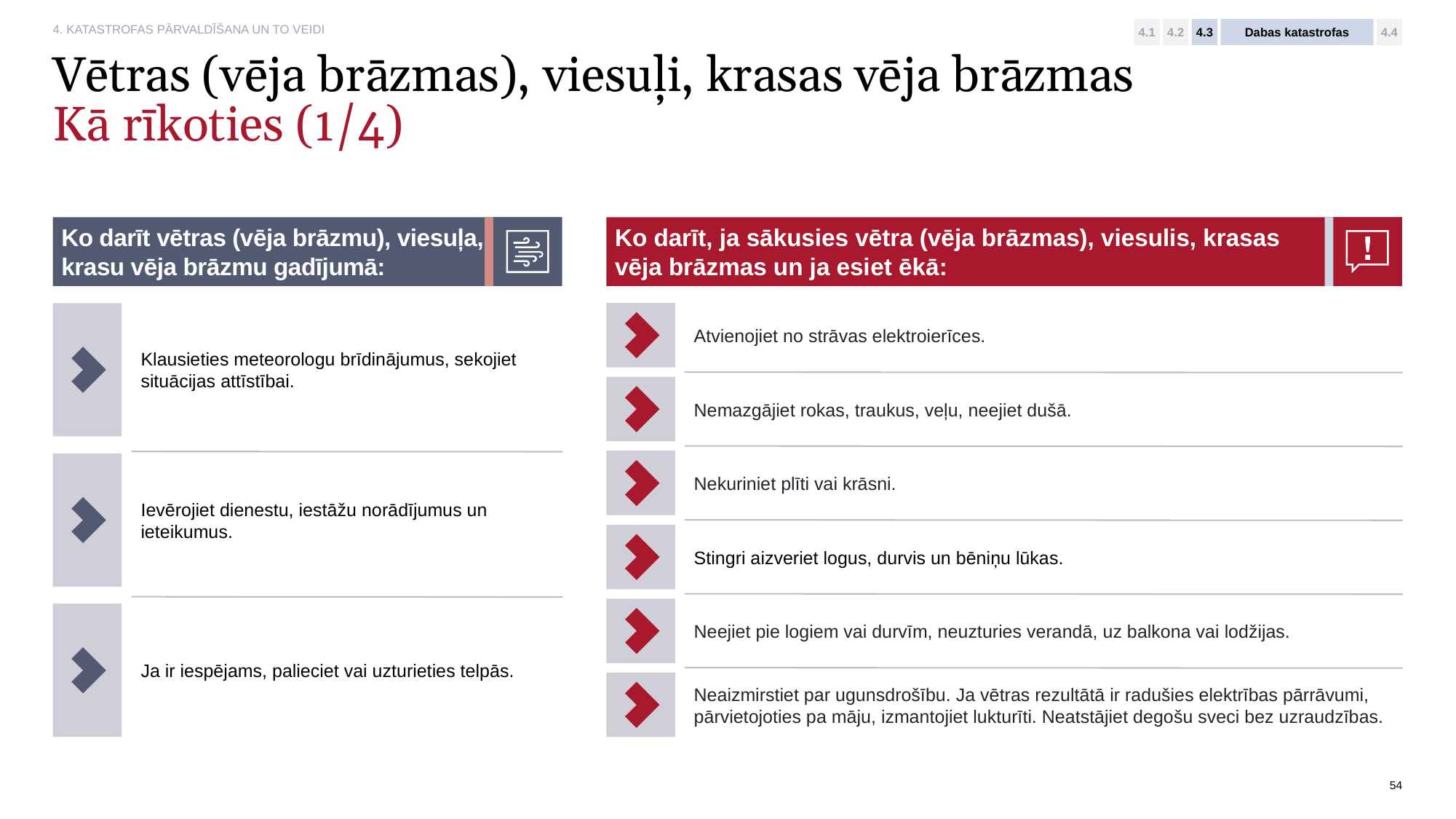

4.1
4.2
4.3
Dabas katastrofas
4.4
# Vētras (vēja brāzmas), viesuļi, krasas vēja brāzmas Kā rīkoties (1/4)
Ko darīt vētras (vēja brāzmu), viesuļa,
krasu vēja brāzmu gadījumā:

Ko darīt, ja sākusies vētra (vēja brāzmas), viesulis, krasas
vēja brāzmas un ja esiet ēkā:

Atvienojiet no strāvas elektroierīces.

Klausieties meteorologu brīdinājumus, sekojiet situācijas attīstībai.

Nemazgājiet rokas, traukus, veļu, neejiet dušā.

Nekuriniet plīti vai krāsni.

Ievērojiet dienestu, iestāžu norādījumus un ieteikumus.

Stingri aizveriet logus, durvis un bēniņu lūkas.

Neejiet pie logiem vai durvīm, neuzturies verandā, uz balkona vai lodžijas.

Ja ir iespējams, palieciet vai uzturieties telpās.

Neaizmirstiet par ugunsdrošību. Ja vētras rezultātā ir radušies elektrības pārrāvumi, pārvietojoties pa māju, izmantojiet lukturīti. Neatstājiet degošu sveci bez uzraudzības.
54